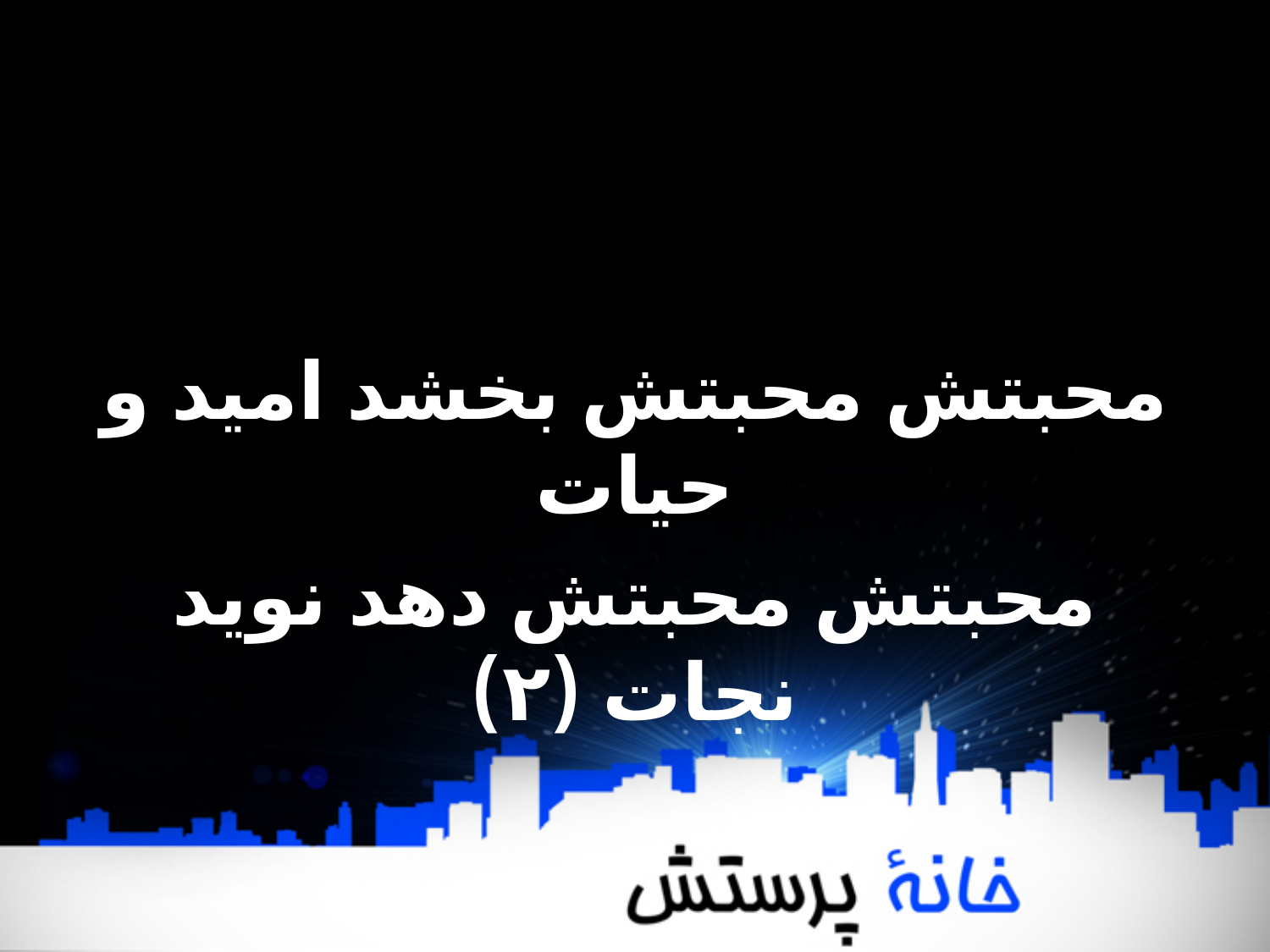

محبتش محبتش بخشد امید و حیات
محبتش محبتش دهد نوید نجات (۲)